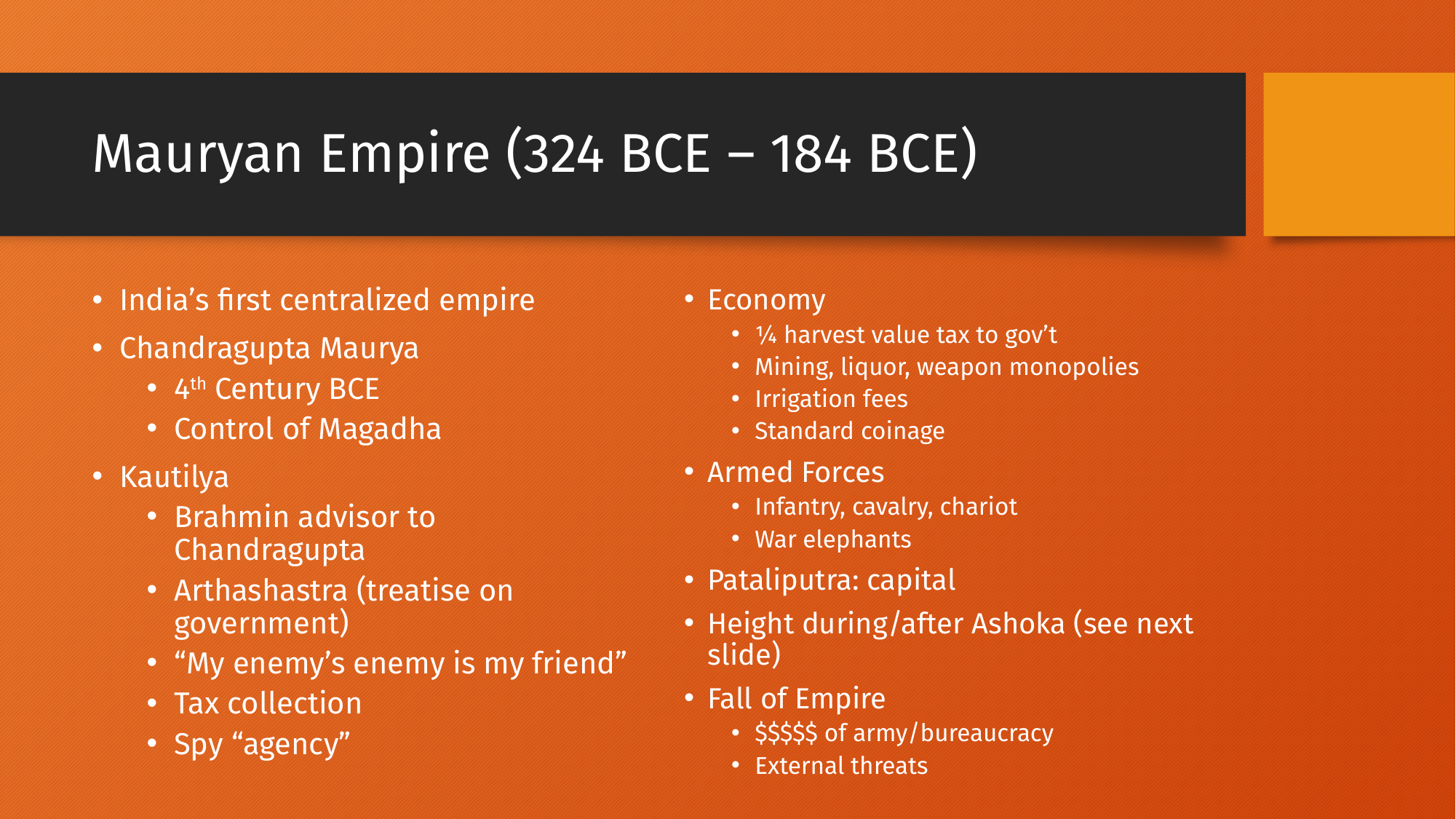

# Mauryan Empire (324 BCE – 184 BCE)
India’s first centralized empire
Chandragupta Maurya
4th Century BCE
Control of Magadha
Kautilya
Brahmin advisor to Chandragupta
Arthashastra (treatise on government)
“My enemy’s enemy is my friend”
Tax collection
Spy “agency”
Economy
¼ harvest value tax to gov’t
Mining, liquor, weapon monopolies
Irrigation fees
Standard coinage
Armed Forces
Infantry, cavalry, chariot
War elephants
Pataliputra: capital
Height during/after Ashoka (see next slide)
Fall of Empire
$$$$$ of army/bureaucracy
External threats